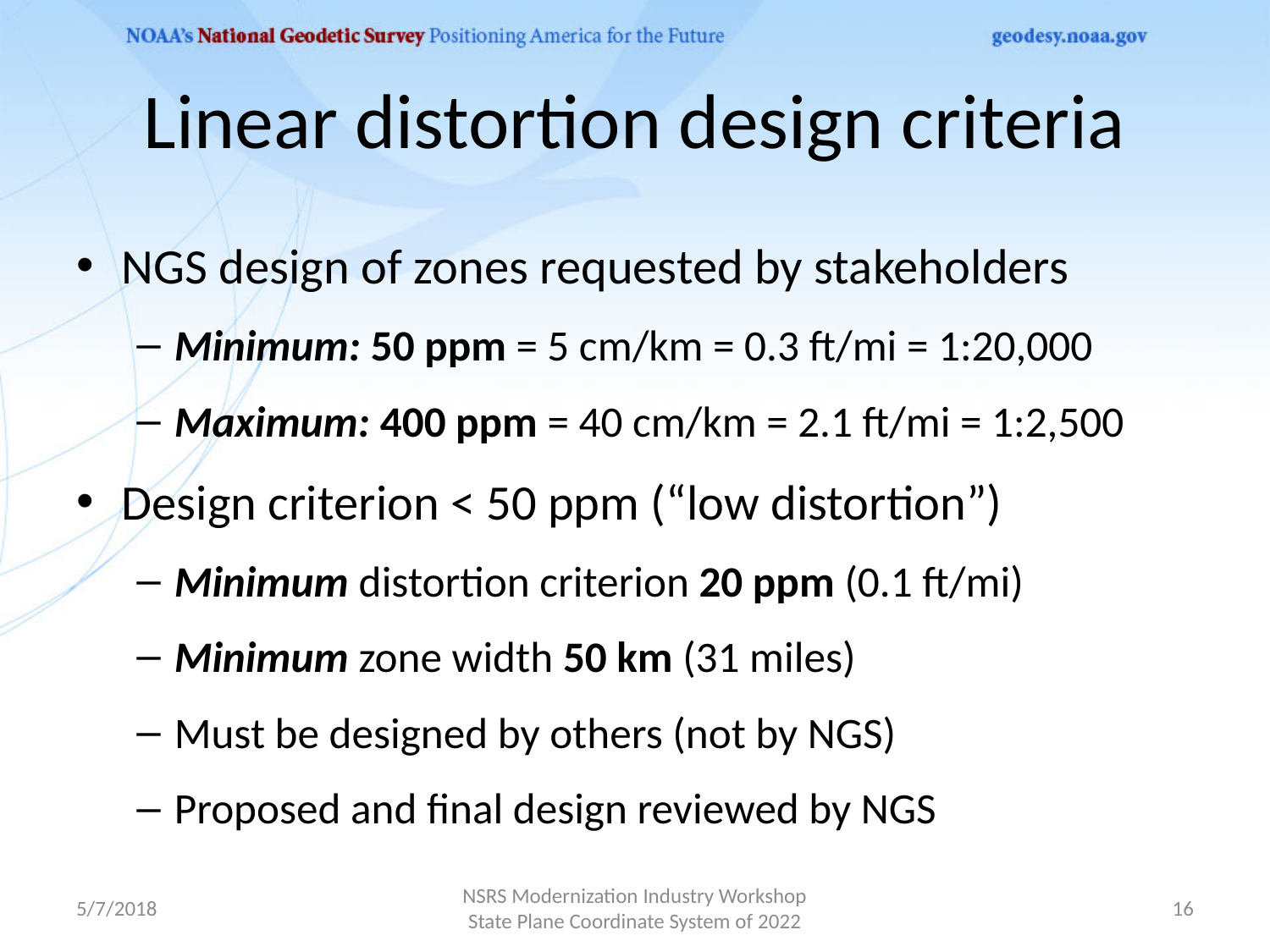

# Linear distortion design criteria
NGS design of zones requested by stakeholders
Minimum: 50 ppm = 5 cm/km = 0.3 ft/mi = 1:20,000
Maximum: 400 ppm = 40 cm/km = 2.1 ft/mi = 1:2,500
Design criterion < 50 ppm (“low distortion”)
Minimum distortion criterion 20 ppm (0.1 ft/mi)
Minimum zone width 50 km (31 miles)
Must be designed by others (not by NGS)
Proposed and final design reviewed by NGS

5/7/2018
NSRS Modernization Industry Workshop
State Plane Coordinate System of 2022
16